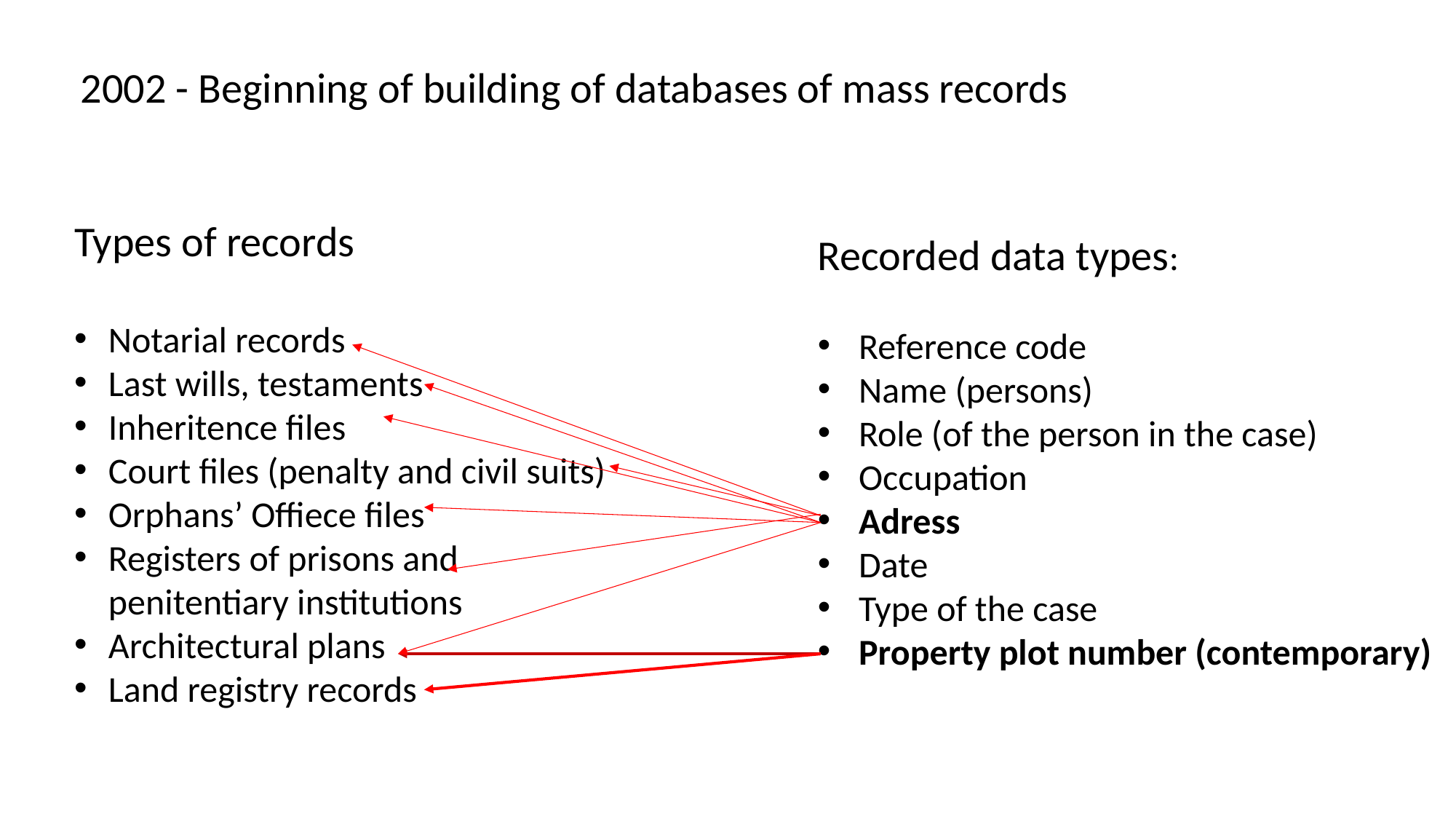

2002 - Beginning of building of databases of mass records

Types of records

Notarial records
Last wills, testaments
Inheritence files
Court files (penalty and civil suits)
Orphans’ Offiece files
Registers of prisons and
penitentiary institutions
Architectural plans
Land registry records

Recorded data types:
Reference code
Name (persons)
Role (of the person in the case)
Occupation
Adress
Date
Type of the case
Property plot number (contemporary)